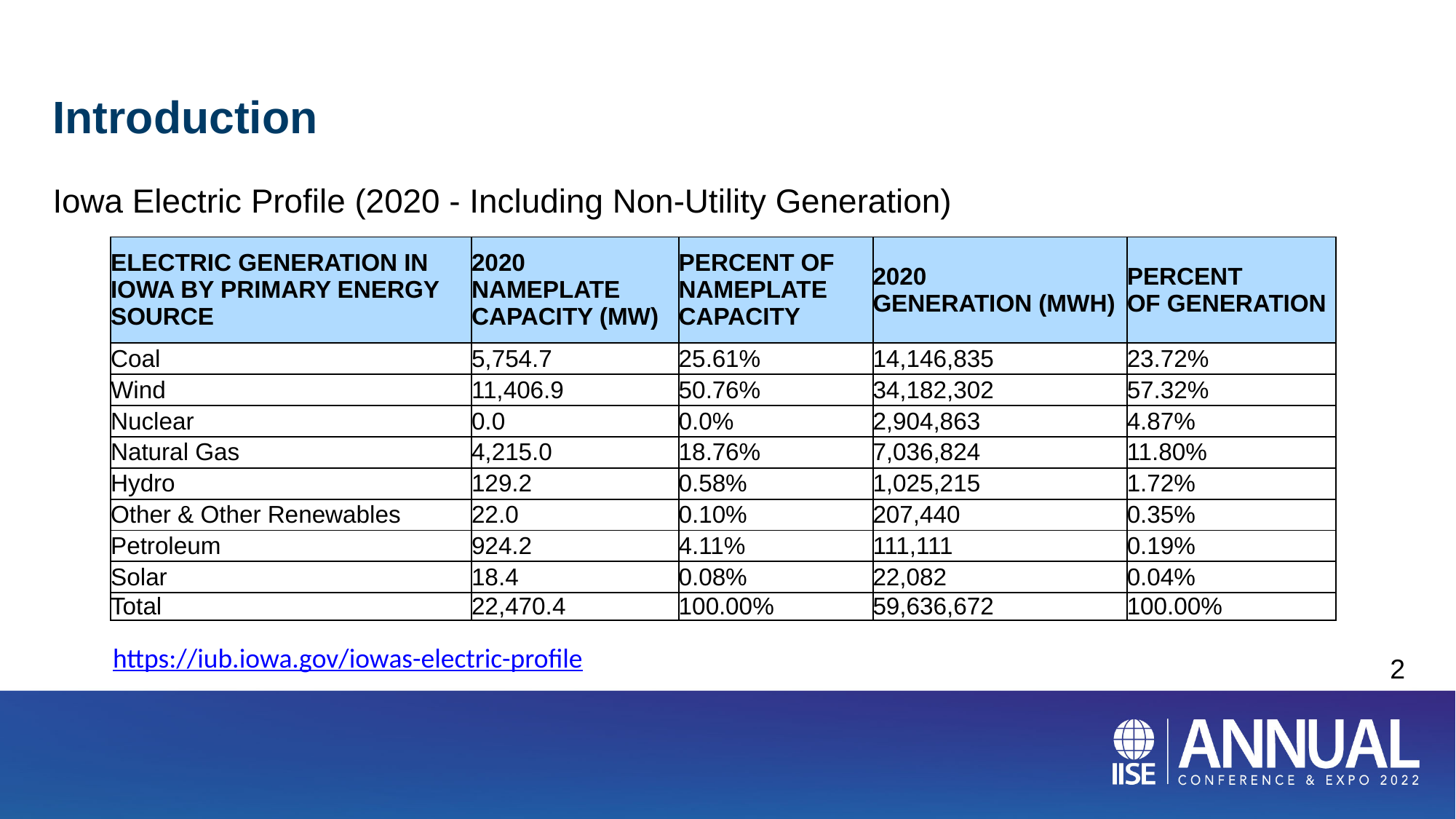

# Introduction
Iowa Electric Profile (2020 - Including Non-Utility Generation)
| ELECTRIC GENERATION IN IOWA BY PRIMARY ENERGY SOURCE | 2020 NAMEPLATE CAPACITY (MW) | PERCENT OF NAMEPLATE CAPACITY | 2020 GENERATION (MWH) | PERCENT OF GENERATION |
| --- | --- | --- | --- | --- |
| Coal | 5,754.7 | 25.61% | 14,146,835 | 23.72% |
| Wind | 11,406.9 | 50.76% | 34,182,302 | 57.32% |
| Nuclear | 0.0 | 0.0% | 2,904,863 | 4.87% |
| Natural Gas | 4,215.0 | 18.76% | 7,036,824 | 11.80% |
| Hydro | 129.2 | 0.58% | 1,025,215 | 1.72% |
| Other & Other Renewables | 22.0 | 0.10% | 207,440 | 0.35% |
| Petroleum | 924.2 | 4.11% | 111,111 | 0.19% |
| Solar | 18.4 | 0.08% | 22,082 | 0.04% |
| Total | 22,470.4 | 100.00% | 59,636,672 | 100.00% |
https://iub.iowa.gov/iowas-electric-profile
2